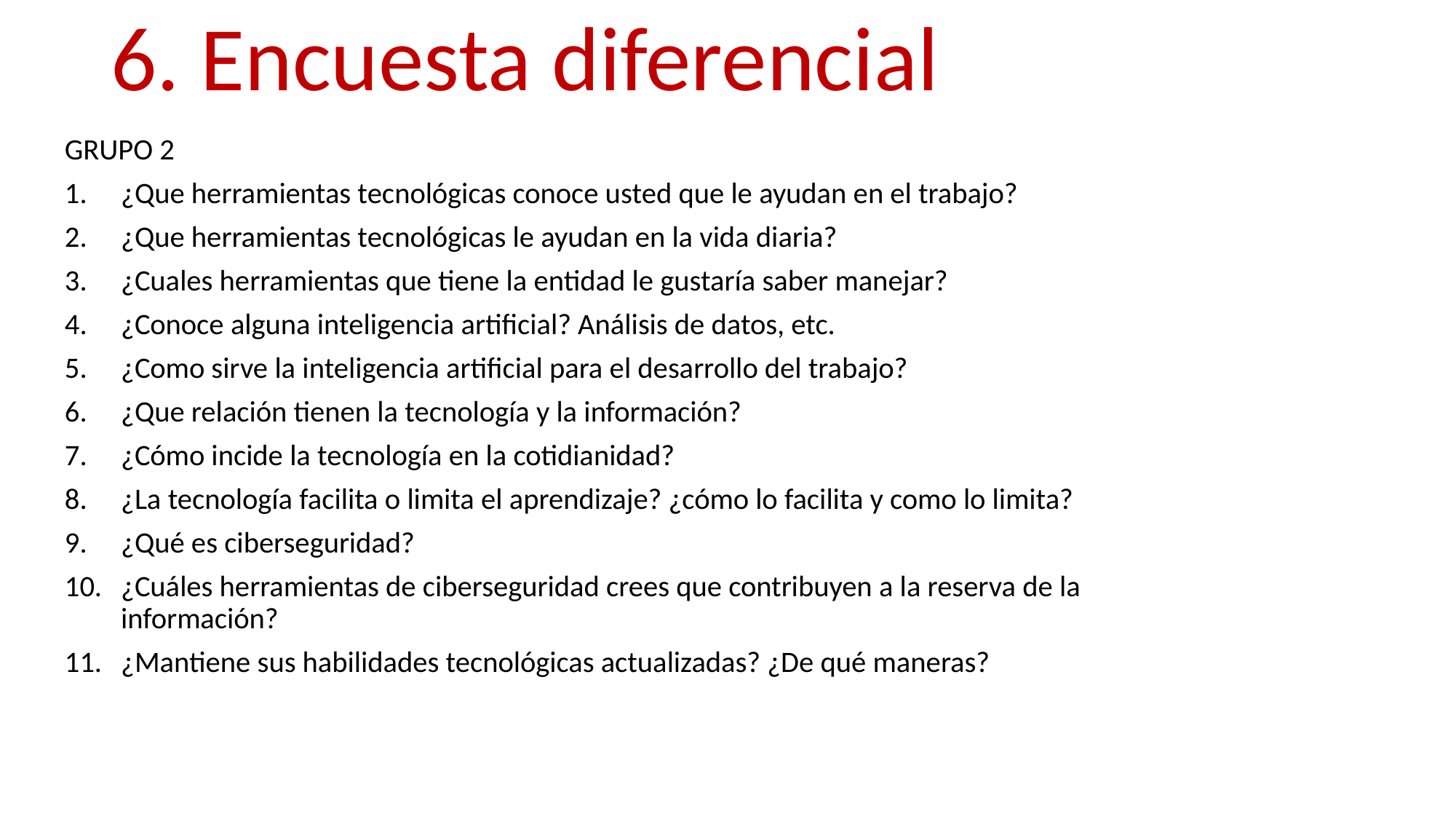

# 6. Encuesta diferencial
GRUPO 2
¿Que herramientas tecnológicas conoce usted que le ayudan en el trabajo?
¿Que herramientas tecnológicas le ayudan en la vida diaria?
¿Cuales herramientas que tiene la entidad le gustaría saber manejar?
¿Conoce alguna inteligencia artificial? Análisis de datos, etc.
¿Como sirve la inteligencia artificial para el desarrollo del trabajo?
¿Que relación tienen la tecnología y la información?
¿Cómo incide la tecnología en la cotidianidad?
¿La tecnología facilita o limita el aprendizaje? ¿cómo lo facilita y como lo limita?
¿Qué es ciberseguridad?
¿Cuáles herramientas de ciberseguridad crees que contribuyen a la reserva de la información?
¿Mantiene sus habilidades tecnológicas actualizadas? ¿De qué maneras?